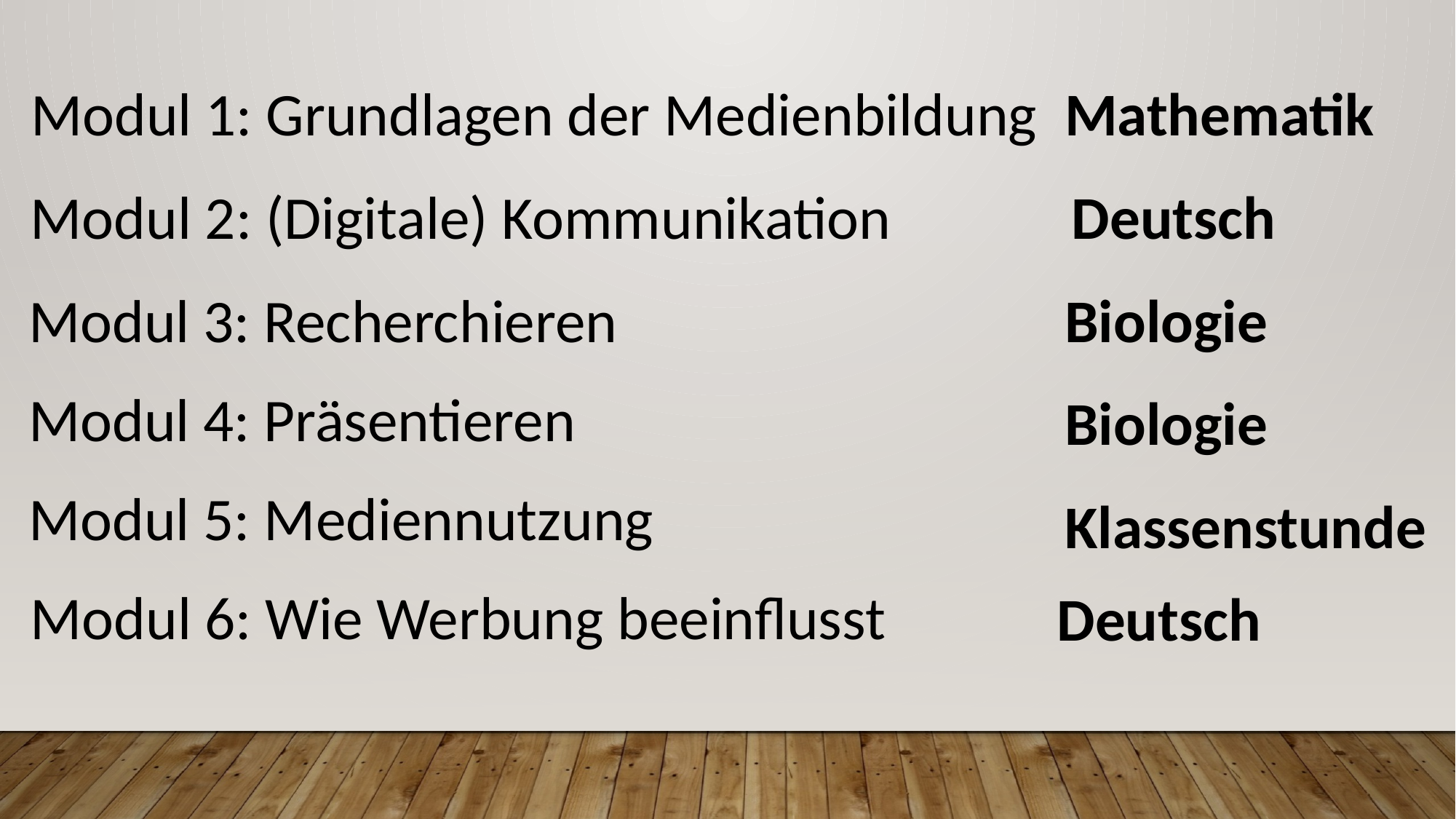

Mathematik
Modul 1: Grundlagen der Medienbildung
Modul 2: (Digitale) Kommunikation
Deutsch
Modul 3: Recherchieren
Biologie
Modul 4: Präsentieren
Biologie
Modul 5: Mediennutzung
Klassenstunde
Modul 6: Wie Werbung beeinflusst
Deutsch